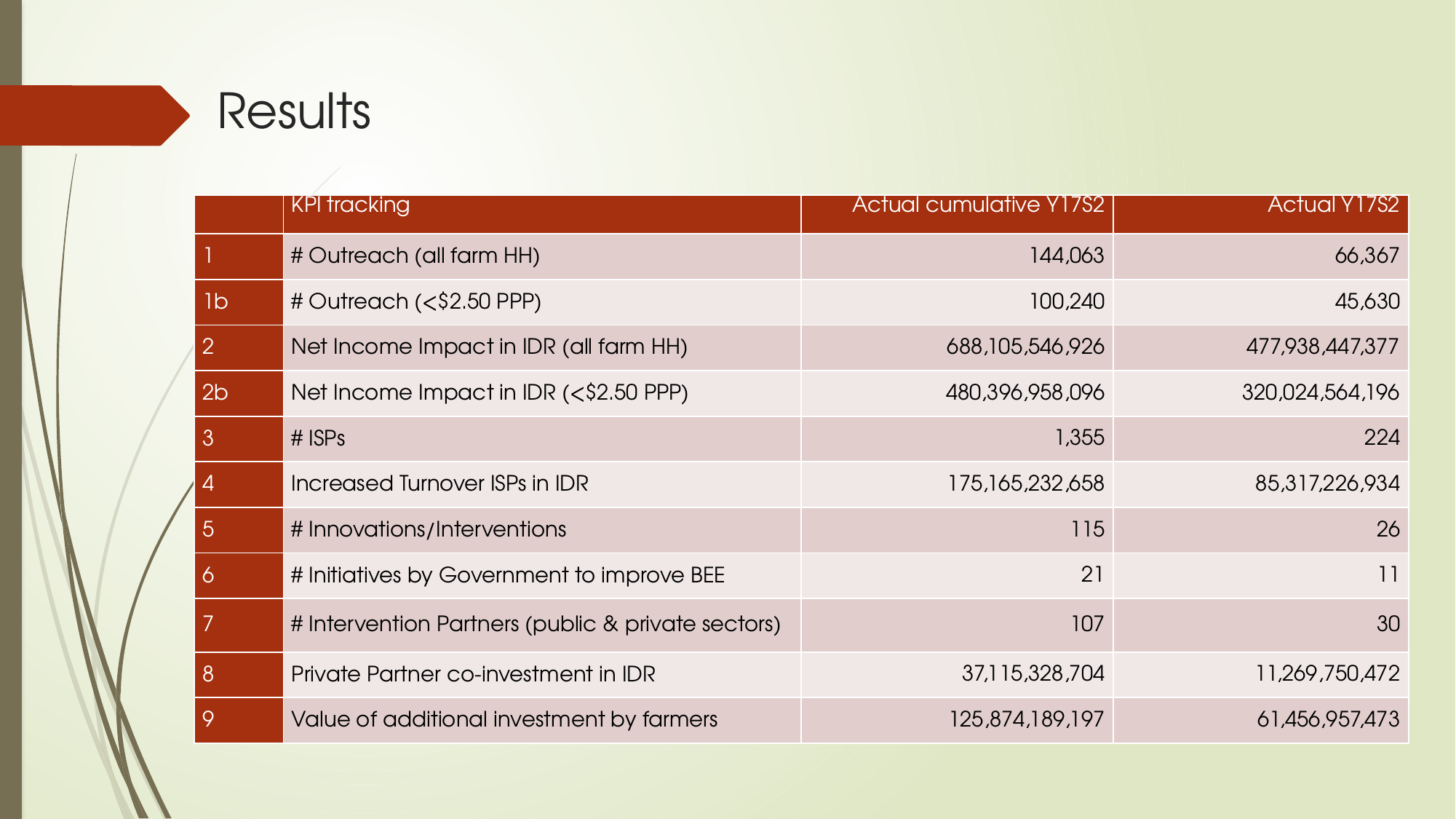

# Results
|  | KPI tracking | Actual cumulative Y17S2 | Actual Y17S2 |
| --- | --- | --- | --- |
| 1 | # Outreach (all farm HH) | 144,063 | 66,367 |
| 1b | # Outreach (<$2.50 PPP) | 100,240 | 45,630 |
| 2 | Net Income Impact in IDR (all farm HH) | 688,105,546,926 | 477,938,447,377 |
| 2b | Net Income Impact in IDR (<$2.50 PPP) | 480,396,958,096 | 320,024,564,196 |
| 3 | # ISPs | 1,355 | 224 |
| 4 | Increased Turnover ISPs in IDR | 175,165,232,658 | 85,317,226,934 |
| 5 | # Innovations/Interventions | 115 | 26 |
| 6 | # Initiatives by Government to improve BEE | 21 | 11 |
| 7 | # Intervention Partners (public & private sectors) | 107 | 30 |
| 8 | Private Partner co-investment in IDR | 37,115,328,704 | 11,269,750,472 |
| 9 | Value of additional investment by farmers | 125,874,189,197 | 61,456,957,473 |